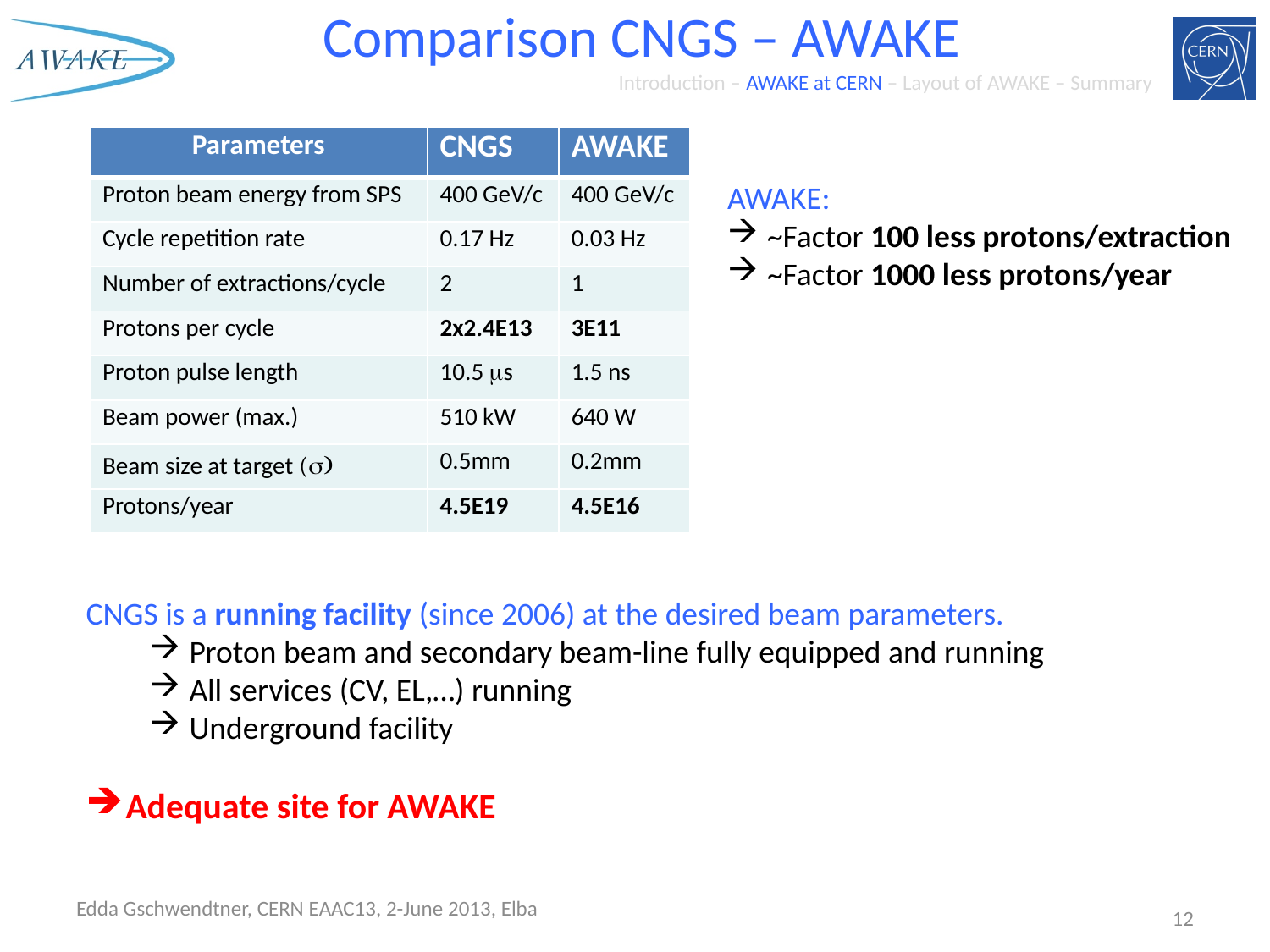

# Comparison CNGS – AWAKE
Introduction – AWAKE at CERN – Layout of AWAKE – Summary
| Parameters | CNGS | AWAKE |
| --- | --- | --- |
| Proton beam energy from SPS | 400 GeV/c | 400 GeV/c |
| Cycle repetition rate | 0.17 Hz | 0.03 Hz |
| Number of extractions/cycle | 2 | 1 |
| Protons per cycle | 2x2.4E13 | 3E11 |
| Proton pulse length | 10.5 μs | 1.5 ns |
| Beam power (max.) | 510 kW | 640 W |
| Beam size at target (σ) | 0.5mm | 0.2mm |
| Protons/year | 4.5E19 | 4.5E16 |
AWAKE:
~Factor 100 less protons/extraction
~Factor 1000 less protons/year

CNGS is a running facility (since 2006) at the desired beam parameters.
Proton beam and secondary beam-line fully equipped and running
All services (CV, EL,…) running
Underground facility

Adequate site for AWAKE
Edda Gschwendtner, CERN EAAC13, 2-June 2013, Elba
12